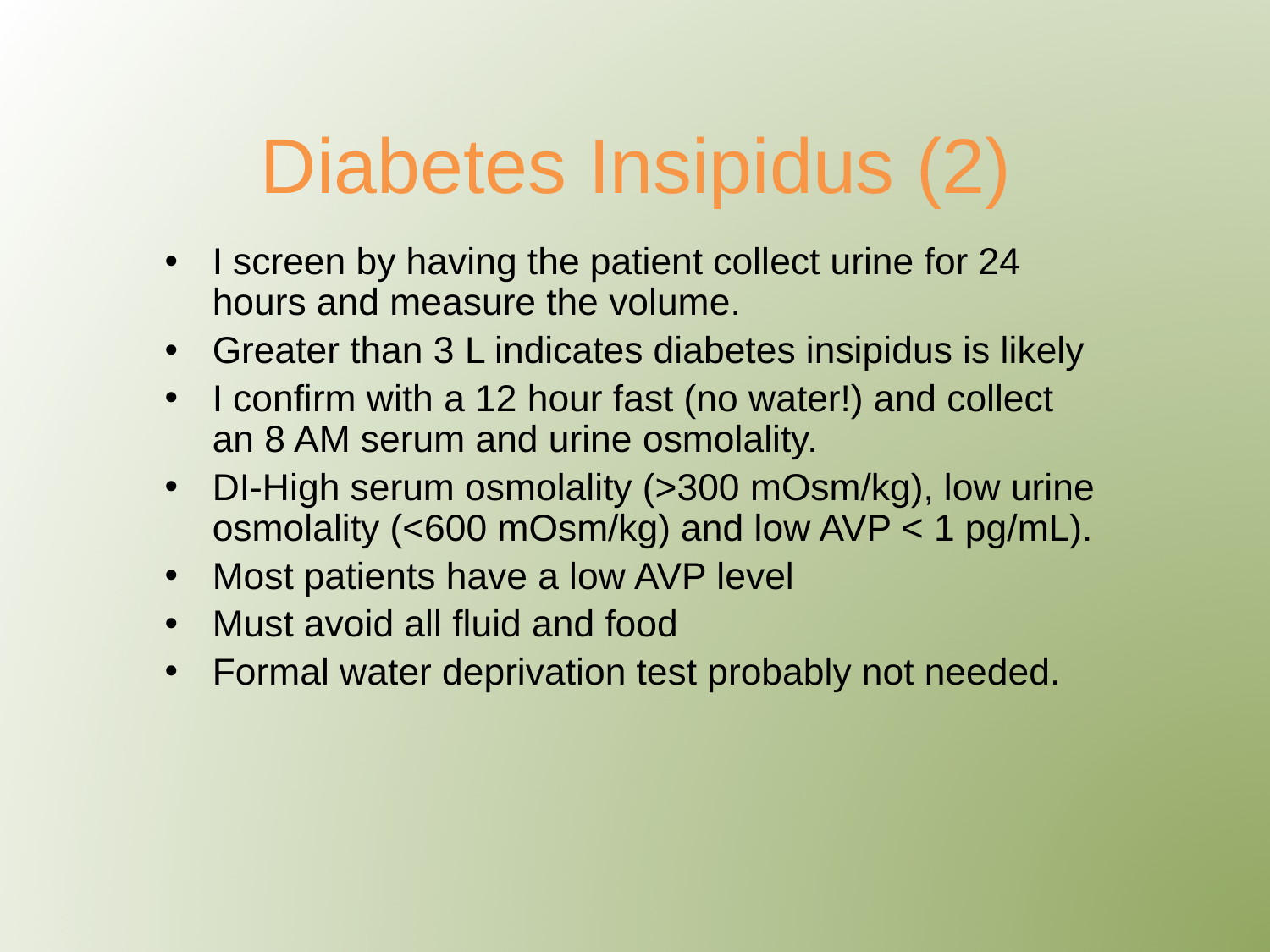

# Diabetes Insipidus (2)
I screen by having the patient collect urine for 24 hours and measure the volume.
Greater than 3 L indicates diabetes insipidus is likely
I confirm with a 12 hour fast (no water!) and collect an 8 AM serum and urine osmolality.
DI-High serum osmolality (>300 mOsm/kg), low urine osmolality (<600 mOsm/kg) and low AVP < 1 pg/mL).
Most patients have a low AVP level
Must avoid all fluid and food
Formal water deprivation test probably not needed.